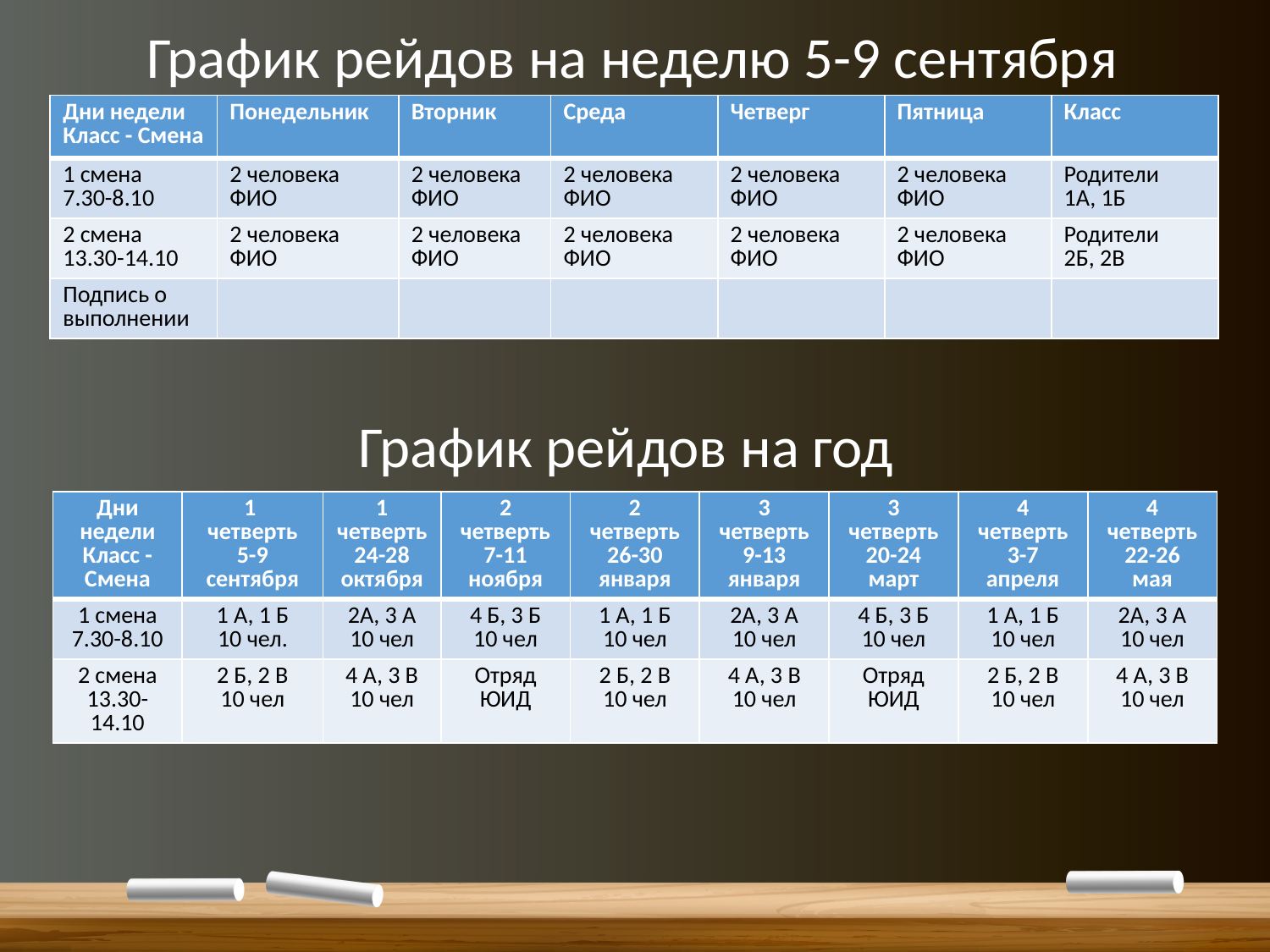

# График рейдов на неделю 5-9 сентября
| Дни недели Класс - Смена | Понедельник | Вторник | Среда | Четверг | Пятница | Класс |
| --- | --- | --- | --- | --- | --- | --- |
| 1 смена 7.30-8.10 | 2 человека ФИО | 2 человека ФИО | 2 человека ФИО | 2 человека ФИО | 2 человека ФИО | Родители 1А, 1Б |
| 2 смена 13.30-14.10 | 2 человека ФИО | 2 человека ФИО | 2 человека ФИО | 2 человека ФИО | 2 человека ФИО | Родители 2Б, 2В |
| Подпись о выполнении |  |  |  |  |  |  |
   График рейдов на год
| Дни недели Класс - Смена | 1 четверть 5-9 сентября | 1 четверть 24-28 октября | 2 четверть 7-11 ноября | 2 четверть 26-30 января | 3 четверть 9-13 января | 3 четверть 20-24 март | 4 четверть 3-7 апреля | 4 четверть 22-26 мая |
| --- | --- | --- | --- | --- | --- | --- | --- | --- |
| 1 смена 7.30-8.10 | 1 А, 1 Б 10 чел. | 2А, 3 А 10 чел | 4 Б, 3 Б 10 чел | 1 А, 1 Б 10 чел | 2А, 3 А 10 чел | 4 Б, 3 Б 10 чел | 1 А, 1 Б 10 чел | 2А, 3 А 10 чел |
| 2 смена 13.30-14.10 | 2 Б, 2 В 10 чел | 4 А, 3 В 10 чел | Отряд ЮИД | 2 Б, 2 В 10 чел | 4 А, 3 В 10 чел | Отряд ЮИД | 2 Б, 2 В 10 чел | 4 А, 3 В 10 чел |